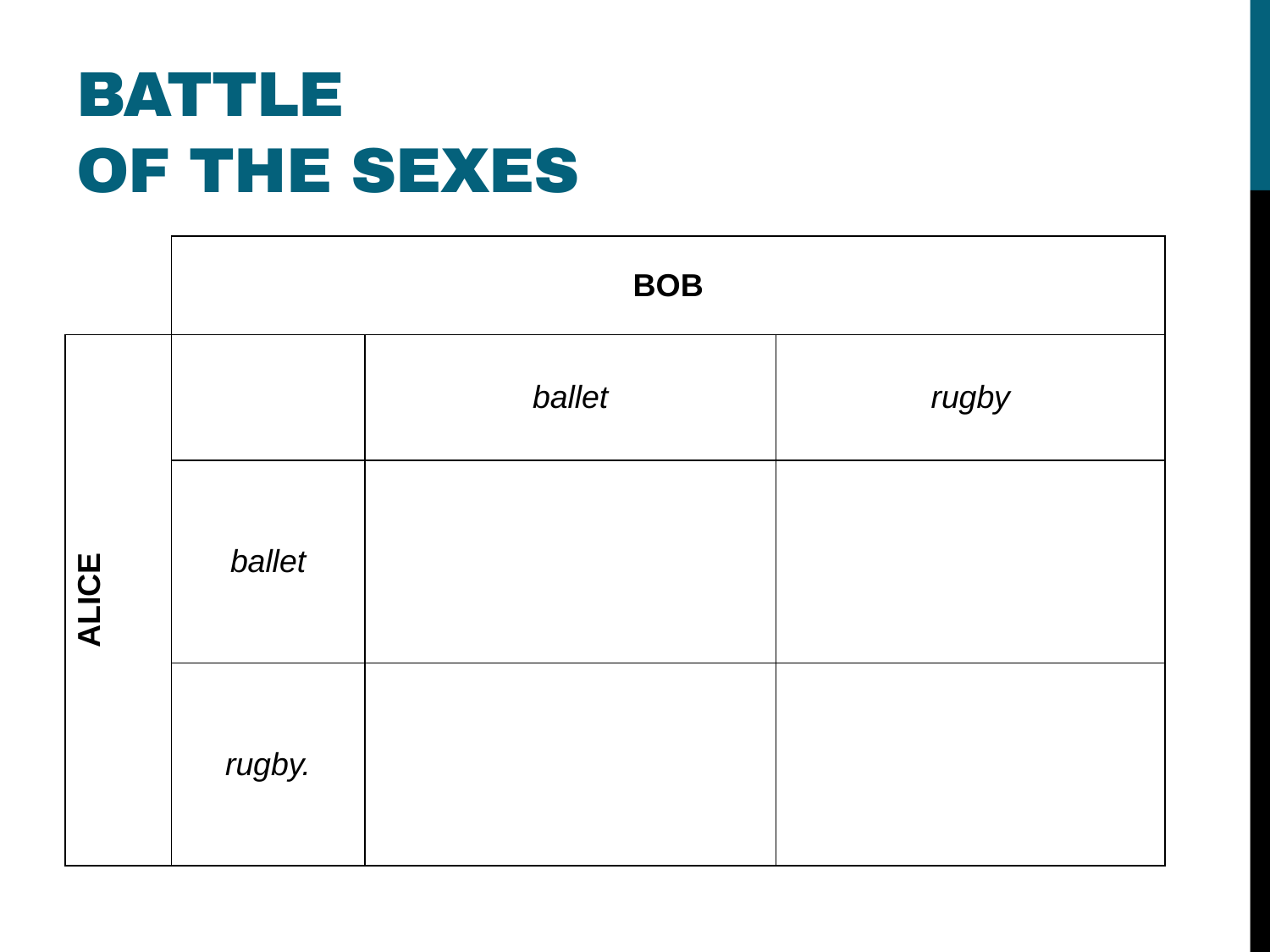

# Battle of the sexes
|  | BOB |  |  |
| --- | --- | --- | --- |
| Alice |  | ballet | rugby |
|  | ballet |  |  |
|  | rugby. |  |  |